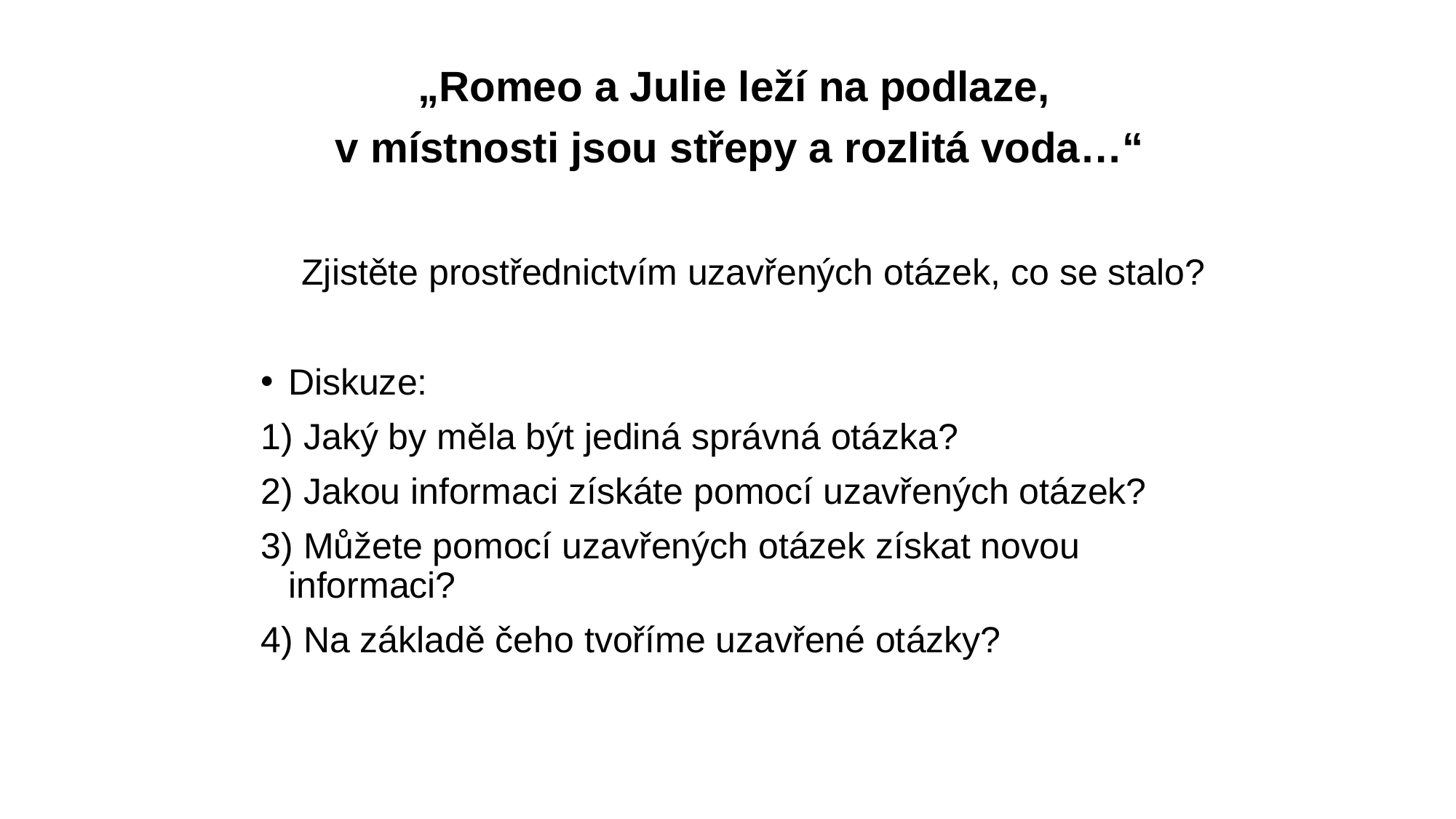

#
„Romeo a Julie leží na podlaze,
v místnosti jsou střepy a rozlitá voda…“

	Zjistěte prostřednictvím uzavřených otázek, co se stalo?

Diskuze:
 Jaký by měla být jediná správná otázka?
 Jakou informaci získáte pomocí uzavřených otázek?
 Můžete pomocí uzavřených otázek získat novou informaci?
 Na základě čeho tvoříme uzavřené otázky?